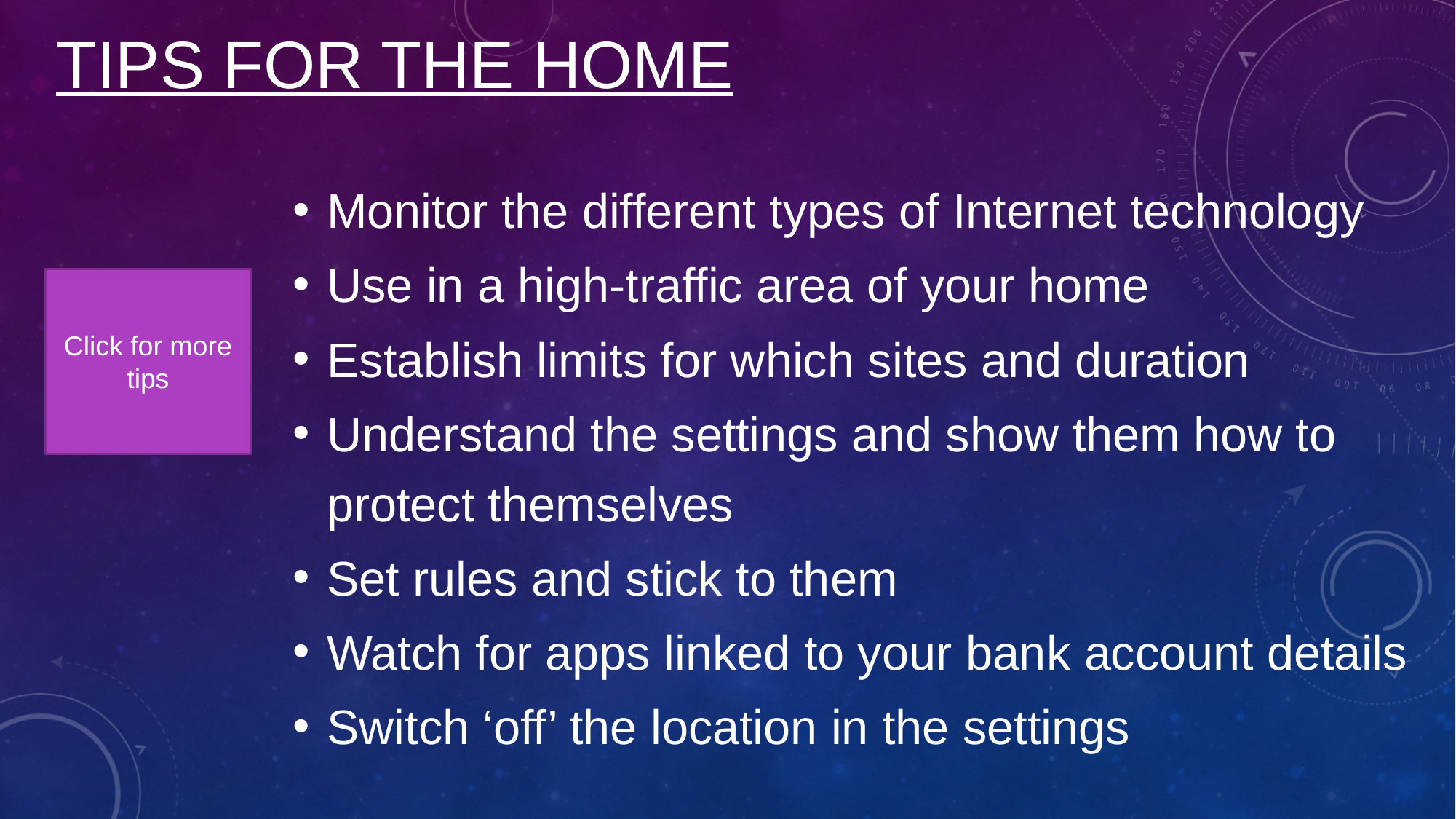

# Tips for the home
Monitor the different types of Internet technology
Use in a high-traffic area of your home
Establish limits for which sites and duration
Understand the settings and show them how to protect themselves
Set rules and stick to them
Watch for apps linked to your bank account details
Switch ‘off’ the location in the settings

Click for more tips